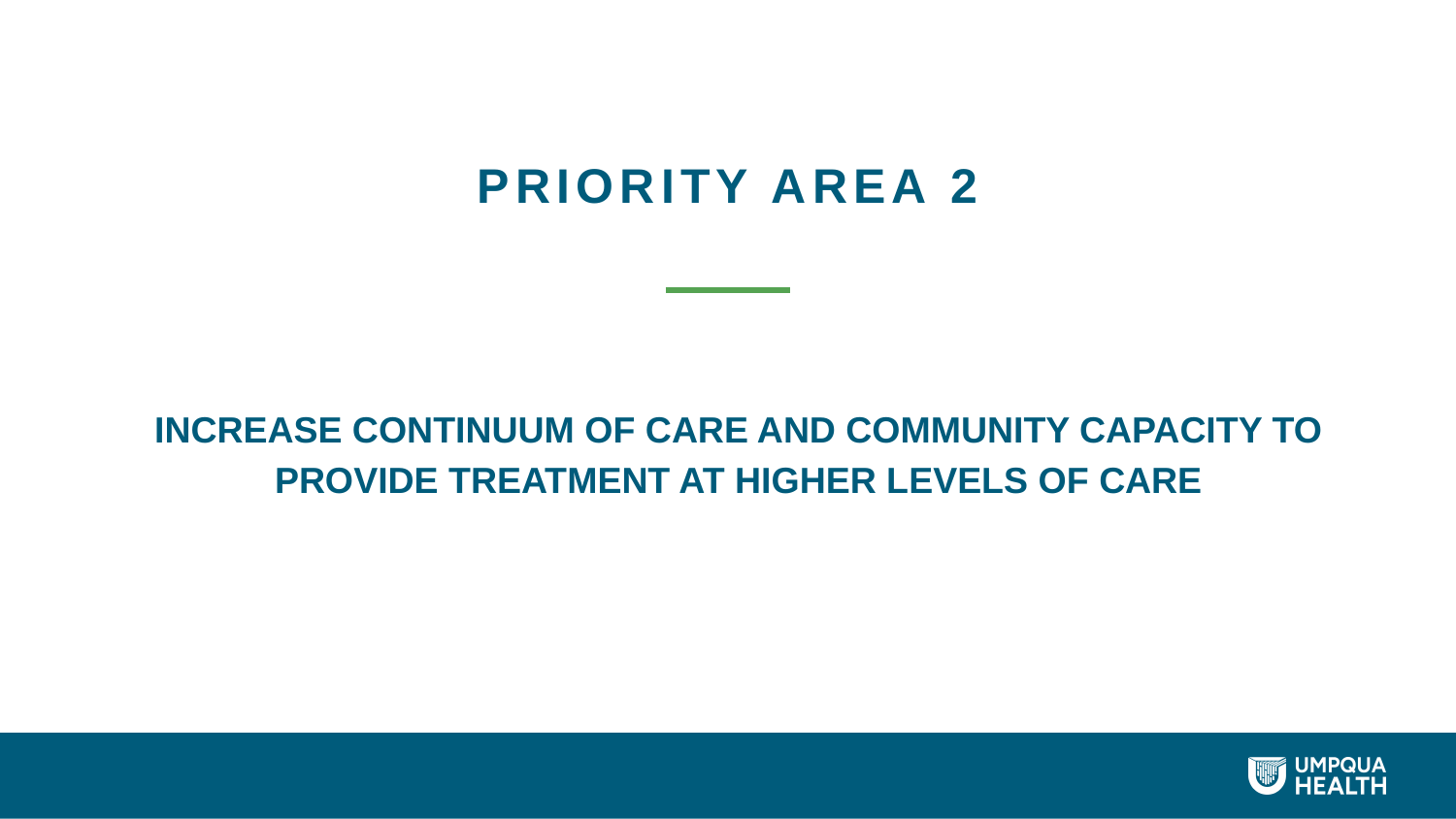

# Priority Area 2
INCREASE CONTINUUM OF CARE AND COMMUNITY CAPACITY TO PROVIDE TREATMENT AT HIGHER LEVELS OF CARE